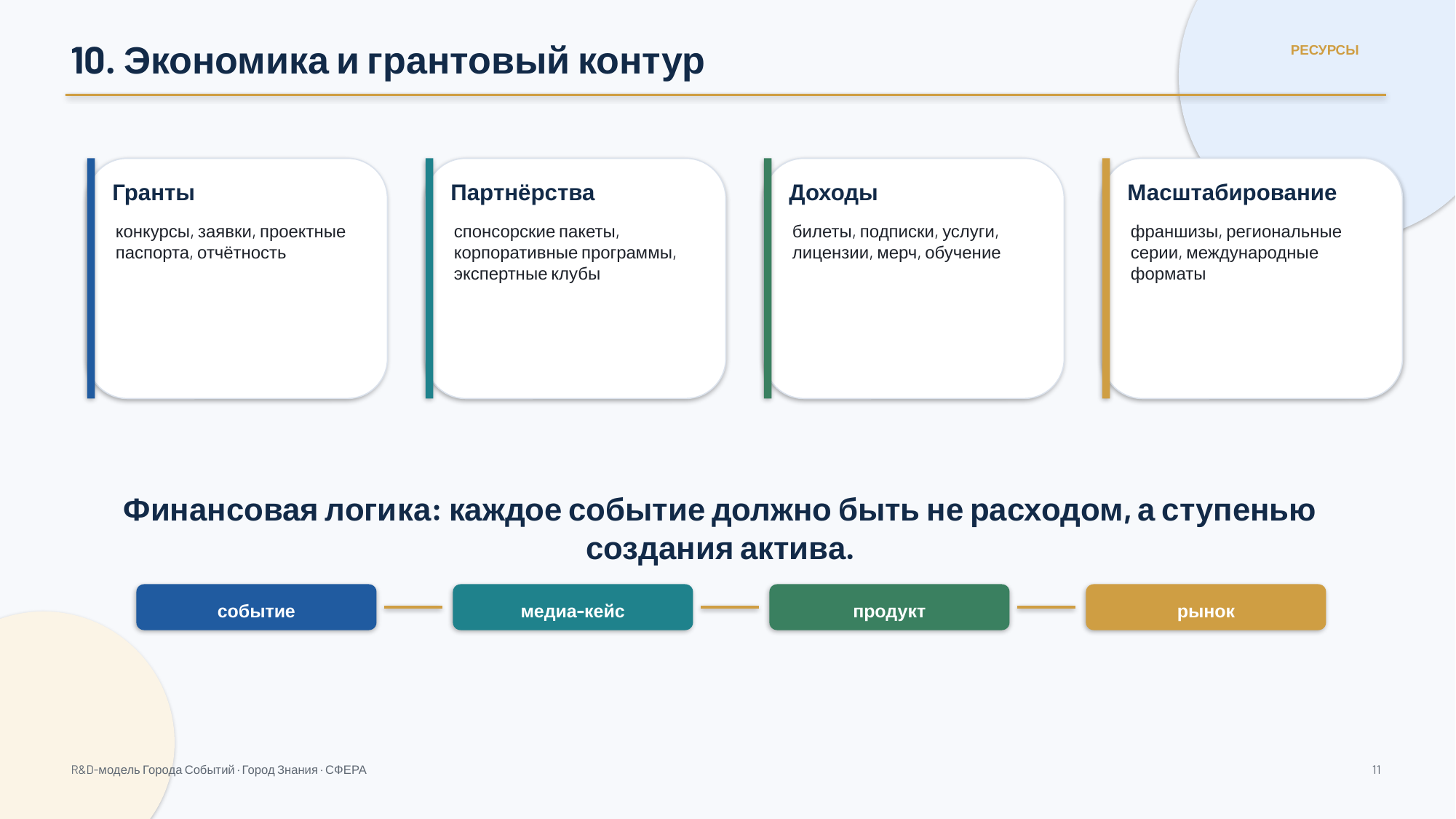

10. Экономика и грантовый контур
РЕСУРСЫ

Гранты
Партнёрства
Доходы
Масштабирование
конкурсы, заявки, проектные паспорта, отчётность
спонсорские пакеты, корпоративные программы, экспертные клубы
билеты, подписки, услуги, лицензии, мерч, обучение
франшизы, региональные серии, международные форматы
Финансовая логика: каждое событие должно быть не расходом, а ступенью создания актива.

событие
медиа-кейс
продукт
рынок

R&D-модель Города Событий · Город Знания · СФЕРА
11